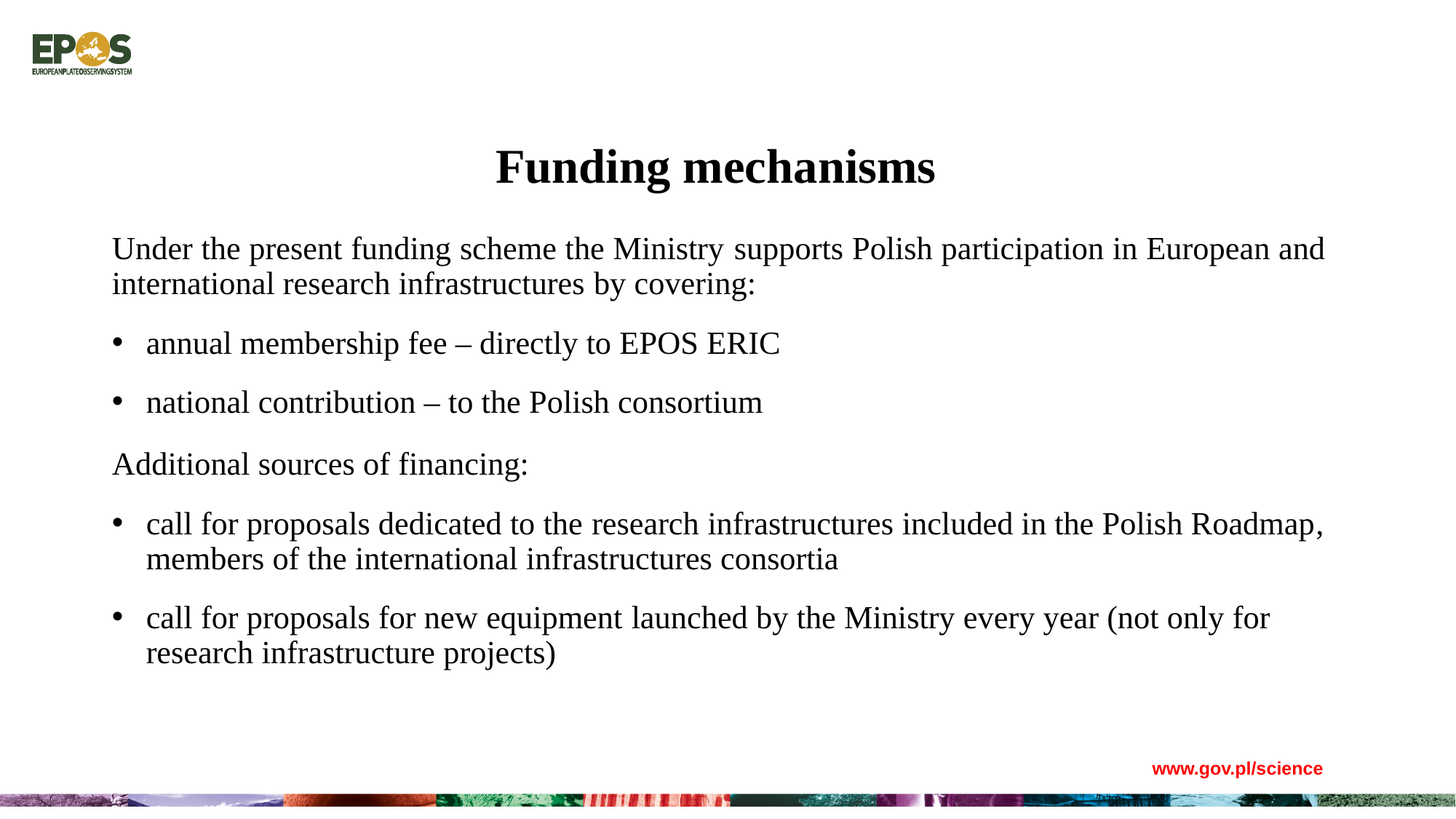

# Funding mechanisms
Under the present funding scheme the Ministry supports Polish participation in European and international research infrastructures by covering:
annual membership fee – directly to EPOS ERIC
national contribution – to the Polish consortium
Additional sources of financing:
call for proposals dedicated to the research infrastructures included in the Polish Roadmap, members of the international infrastructures consortia
call for proposals for new equipment launched by the Ministry every year (not only for research infrastructure projects)